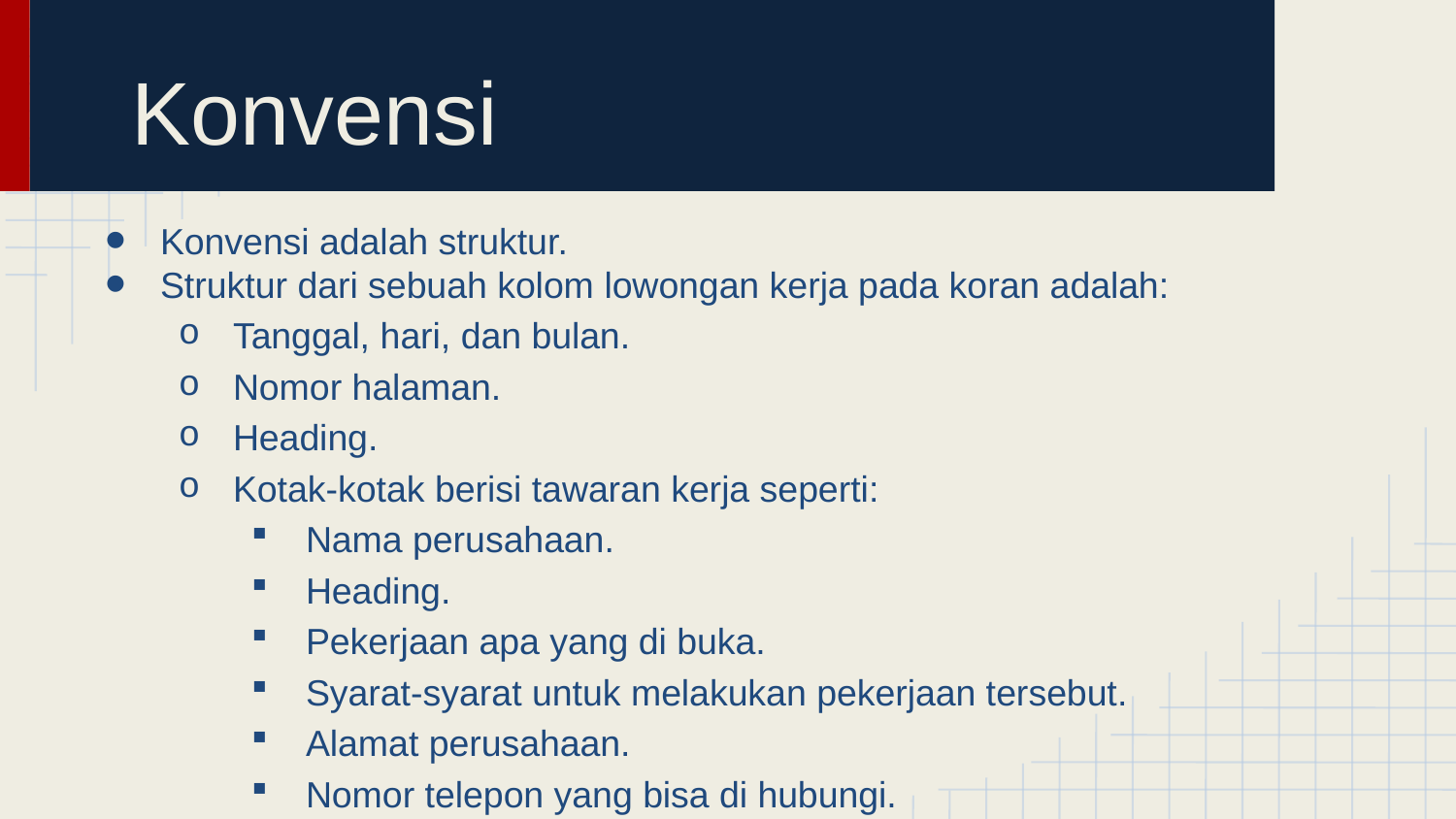

# Konvensi
Konvensi adalah struktur.
Struktur dari sebuah kolom lowongan kerja pada koran adalah:
Tanggal, hari, dan bulan.
Nomor halaman.
Heading.
Kotak-kotak berisi tawaran kerja seperti:
Nama perusahaan.
Heading.
Pekerjaan apa yang di buka.
Syarat-syarat untuk melakukan pekerjaan tersebut.
Alamat perusahaan.
Nomor telepon yang bisa di hubungi.